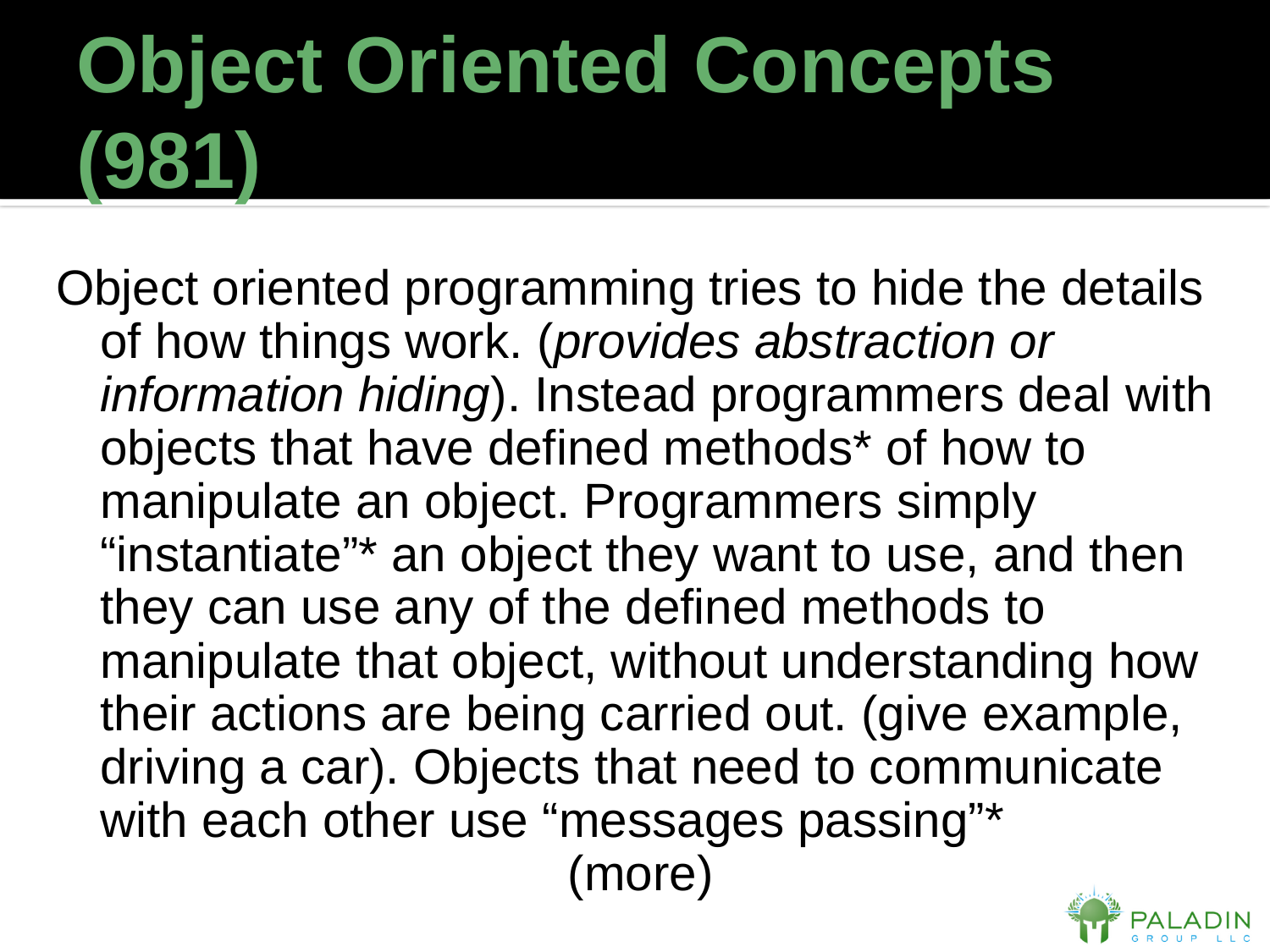

# Object Oriented Concepts (981)

Object oriented programming tries to hide the details of how things work. (provides abstraction or information hiding). Instead programmers deal with objects that have defined methods* of how to manipulate an object. Programmers simply “instantiate”* an object they want to use, and then they can use any of the defined methods to manipulate that object, without understanding how their actions are being carried out. (give example, driving a car). Objects that need to communicate with each other use “messages passing”*
(more)